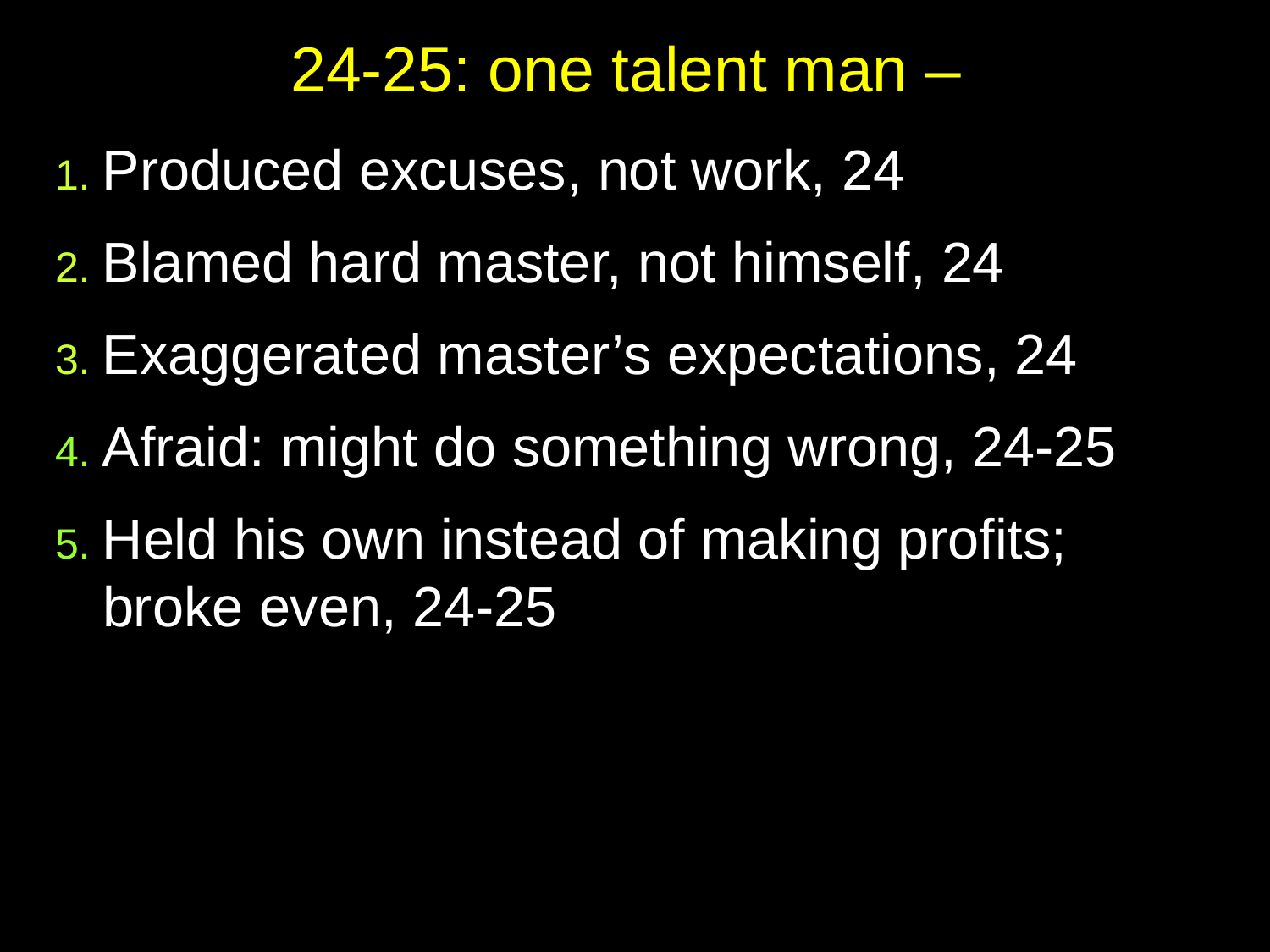

# 24-25: one talent man –
1. Produced excuses, not work, 24
2. Blamed hard master, not himself, 24
3. Exaggerated master’s expectations, 24
4. Afraid: might do something wrong, 24-25
5. Held his own instead of making profits; broke even, 24-25